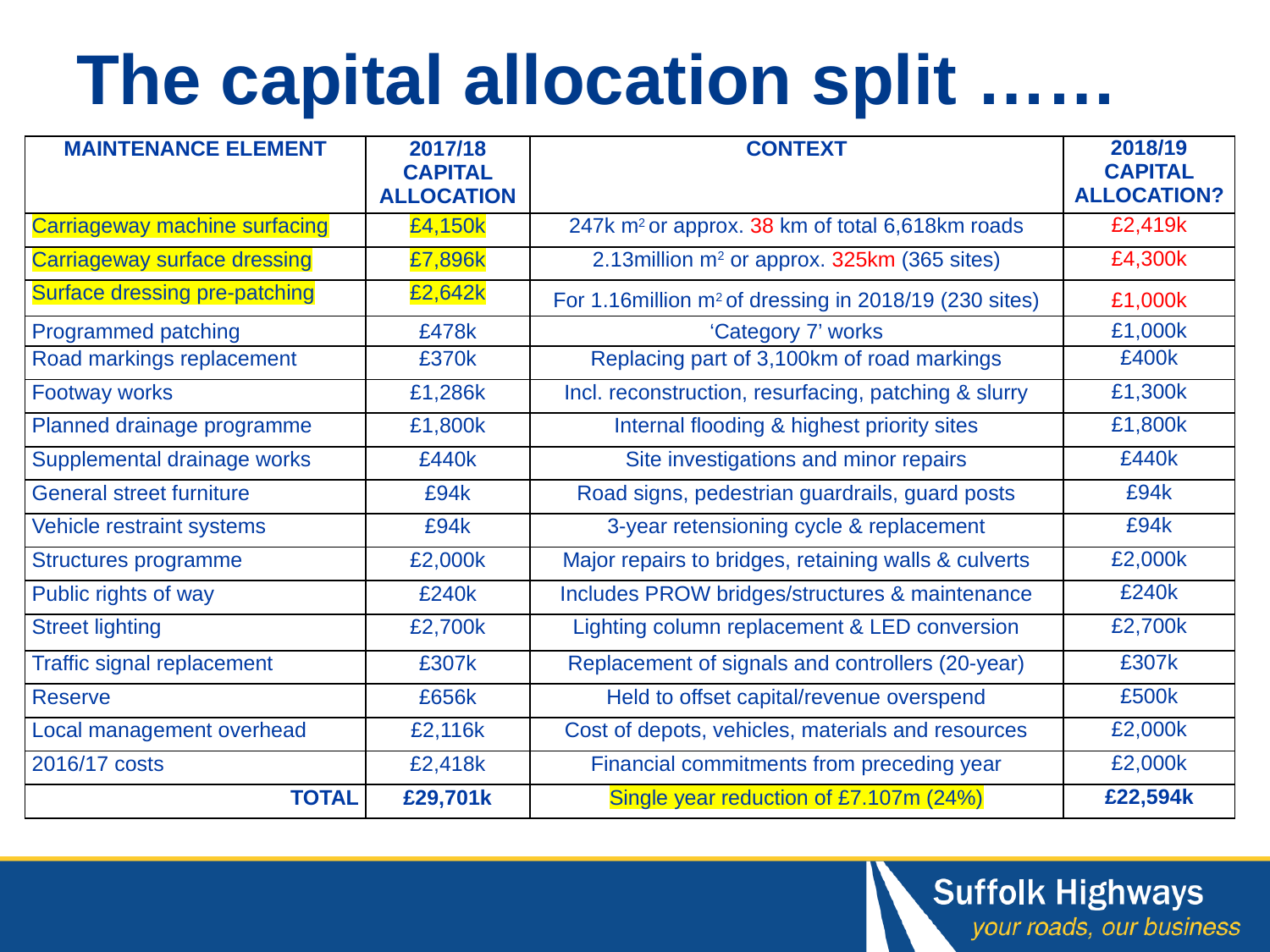

# The capital allocation split ……
| MAINTENANCE ELEMENT | 2017/18 CAPITAL ALLOCATION | CONTEXT | 2018/19 CAPITAL ALLOCATION? |
| --- | --- | --- | --- |
| Carriageway machine surfacing | £4,150k | 247k m2 or approx. 38 km of total 6,618km roads | £2,419k |
| Carriageway surface dressing | £7,896k | 2.13million m2 or approx. 325km (365 sites) | £4,300k |
| Surface dressing pre-patching | £2,642k | For 1.16million m2 of dressing in 2018/19 (230 sites) | £1,000k |
| Programmed patching | £478k | ‘Category 7’ works | £1,000k |
| Road markings replacement | £370k | Replacing part of 3,100km of road markings | £400k |
| Footway works | £1,286k | Incl. reconstruction, resurfacing, patching & slurry | £1,300k |
| Planned drainage programme | £1,800k | Internal flooding & highest priority sites | £1,800k |
| Supplemental drainage works | £440k | Site investigations and minor repairs | £440k |
| General street furniture | £94k | Road signs, pedestrian guardrails, guard posts | £94k |
| Vehicle restraint systems | £94k | 3-year retensioning cycle & replacement | £94k |
| Structures programme | £2,000k | Major repairs to bridges, retaining walls & culverts | £2,000k |
| Public rights of way | £240k | Includes PROW bridges/structures & maintenance | £240k |
| Street lighting | £2,700k | Lighting column replacement & LED conversion | £2,700k |
| Traffic signal replacement | £307k | Replacement of signals and controllers (20-year) | £307k |
| Reserve | £656k | Held to offset capital/revenue overspend | £500k |
| Local management overhead | £2,116k | Cost of depots, vehicles, materials and resources | £2,000k |
| 2016/17 costs | £2,418k | Financial commitments from preceding year | £2,000k |
| TOTAL | £29,701k | Single year reduction of £7.107m (24%) | £22,594k |